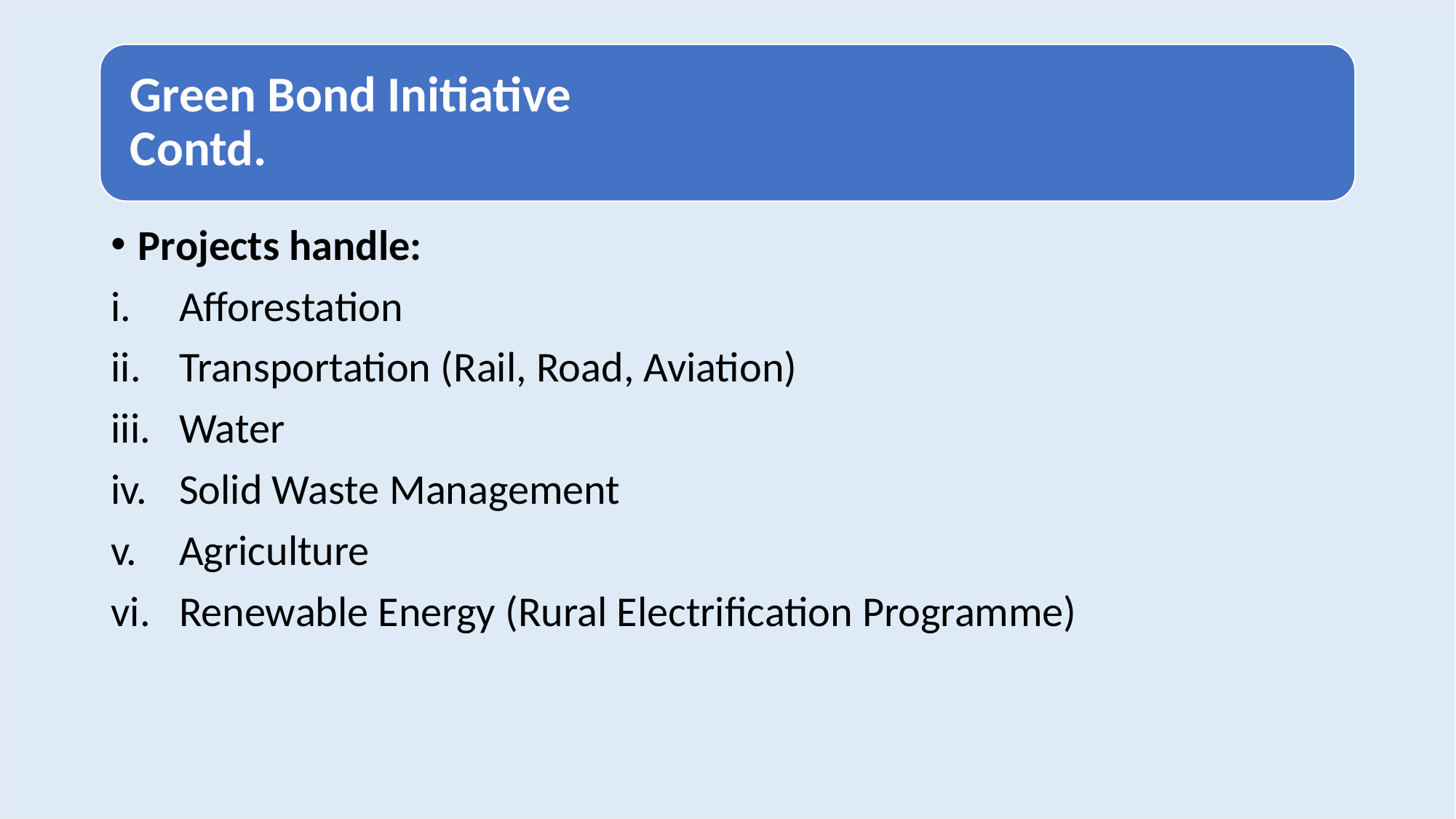

Green Bond Initiative
Contd.
Projects handle:
Afforestation
Transportation (Rail, Road, Aviation)
Water
Solid Waste Management
Agriculture
Renewable Energy (Rural Electrification Programme)